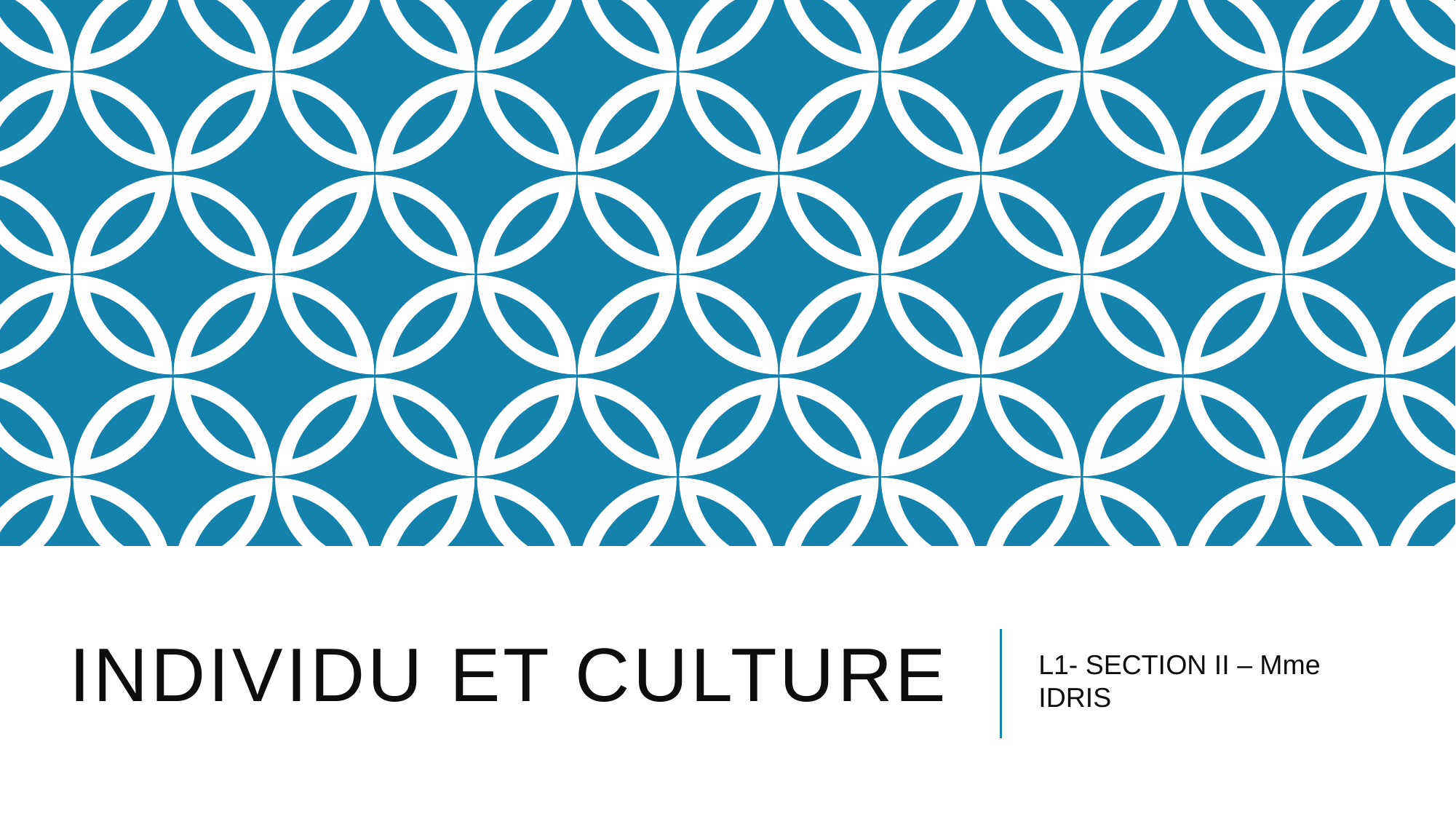

# INDIVIDU et CULTURE
L1- SECTION II – Mme IDRIS